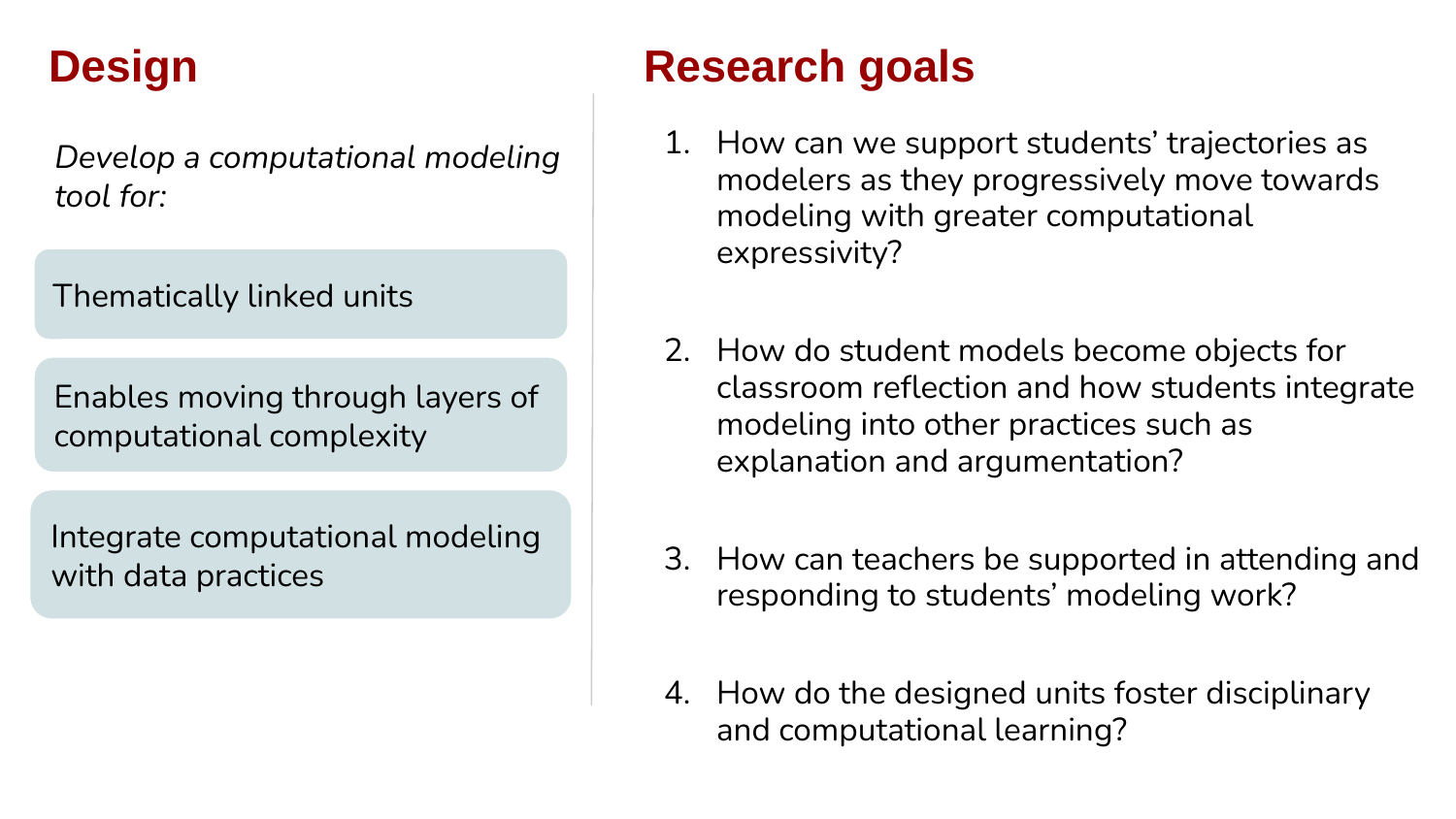

Design
# Research goals
How can we support students’ trajectories as modelers as they progressively move towards modeling with greater computational expressivity?

How do student models become objects for classroom reflection and how students integrate modeling into other practices such as explanation and argumentation?

How can teachers be supported in attending and responding to students’ modeling work?

How do the designed units foster disciplinary and computational learning?
Develop a computational modeling tool for:
Thematically linked units
Enables moving through layers of computational complexity
Integrate computational modeling with data practices